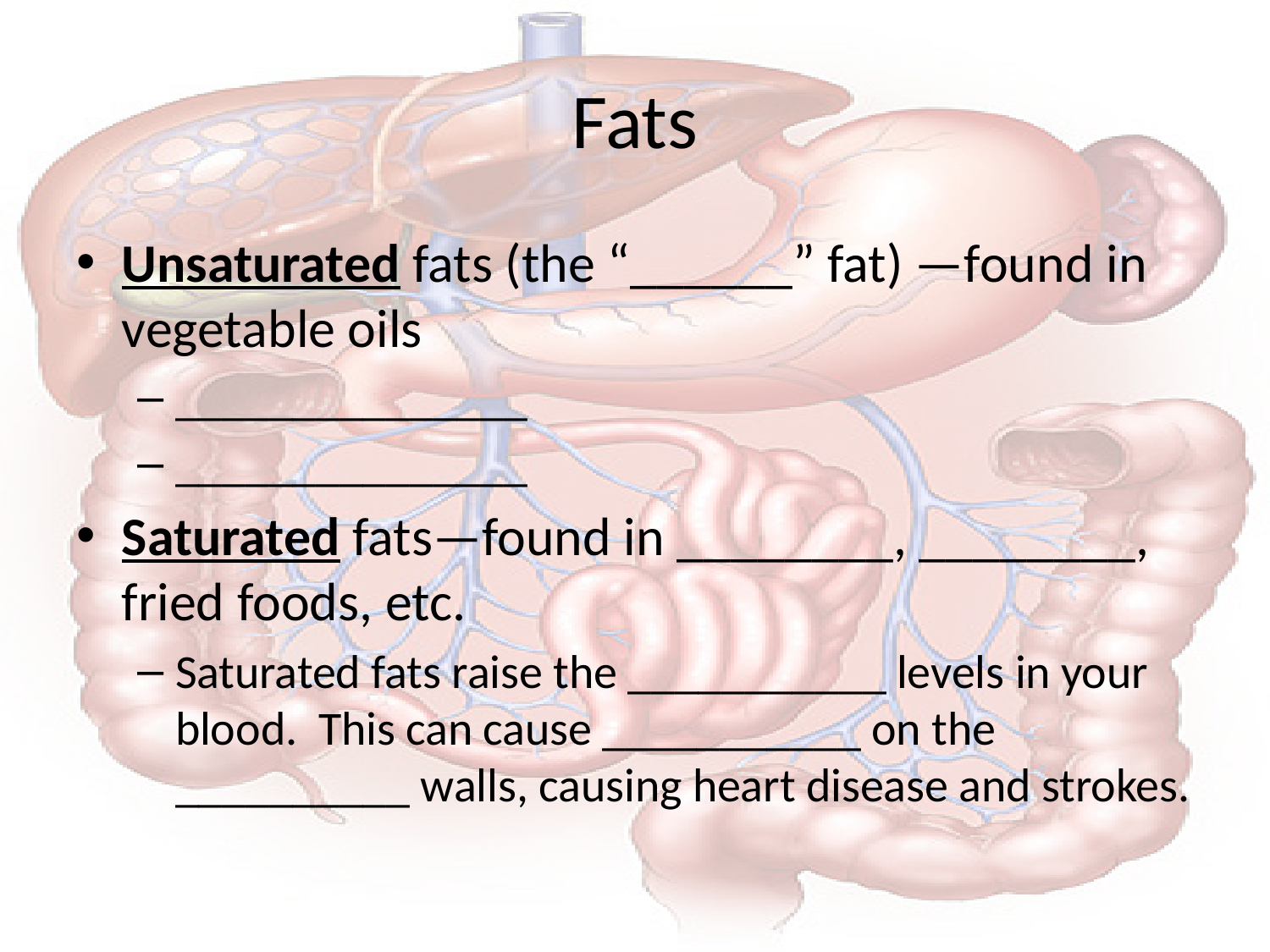

# Fats
Unsaturated fats (the “______” fat) —found in vegetable oils
_______________
_______________
Saturated fats—found in ________, ________, fried foods, etc.
Saturated fats raise the ___________ levels in your blood.  This can cause ___________ on the __________ walls, causing heart disease and strokes.